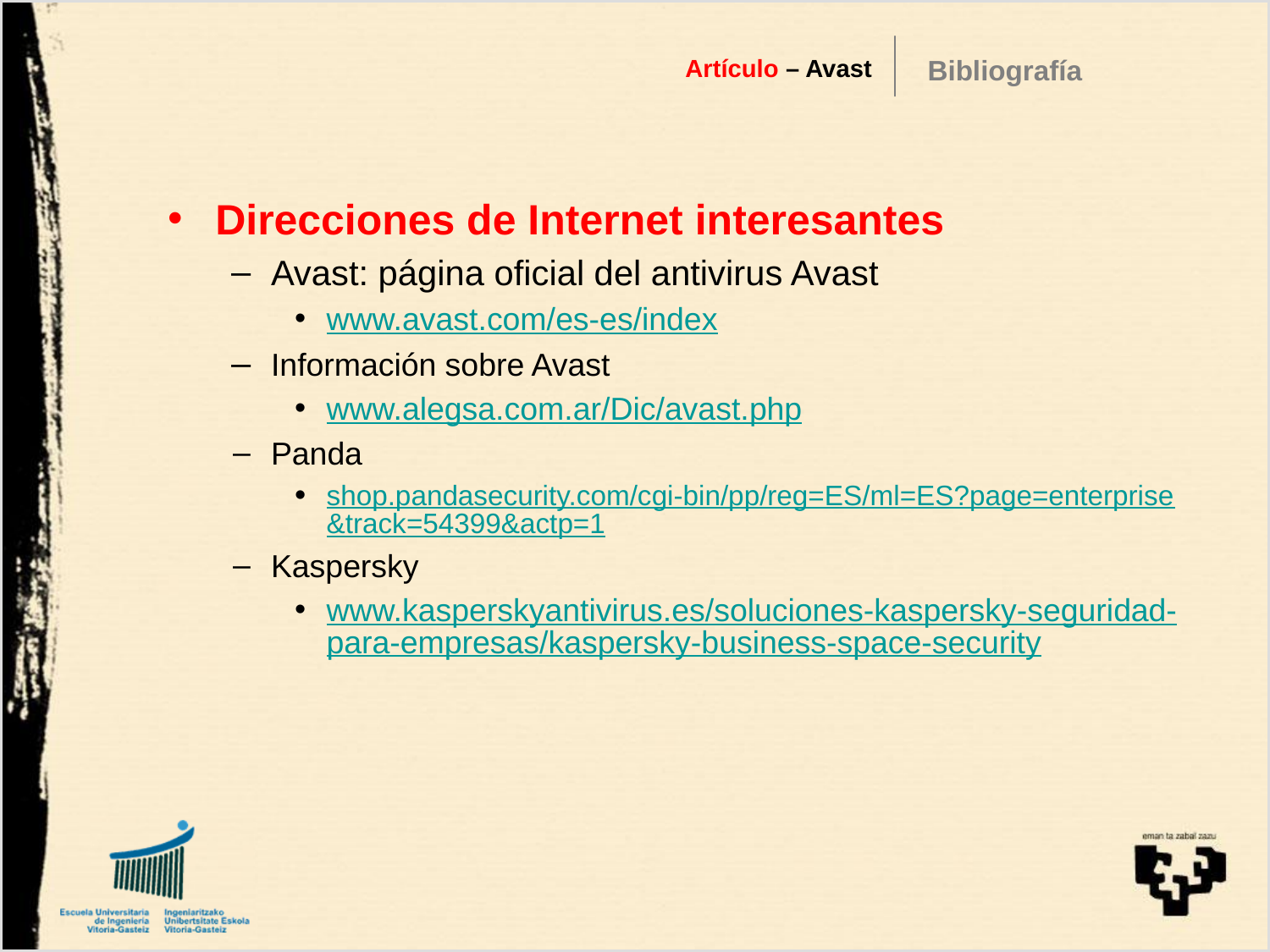

Artículo – Avast
Bibliografía
Direcciones de Internet interesantes
Avast: página oficial del antivirus Avast
www.avast.com/es-es/index
Información sobre Avast
www.alegsa.com.ar/Dic/avast.php
Panda
shop.pandasecurity.com/cgi-bin/pp/reg=ES/ml=ES?page=enterprise&track=54399&actp=1
Kaspersky
www.kasperskyantivirus.es/soluciones-kaspersky-seguridad-para-empresas/kaspersky-business-space-security